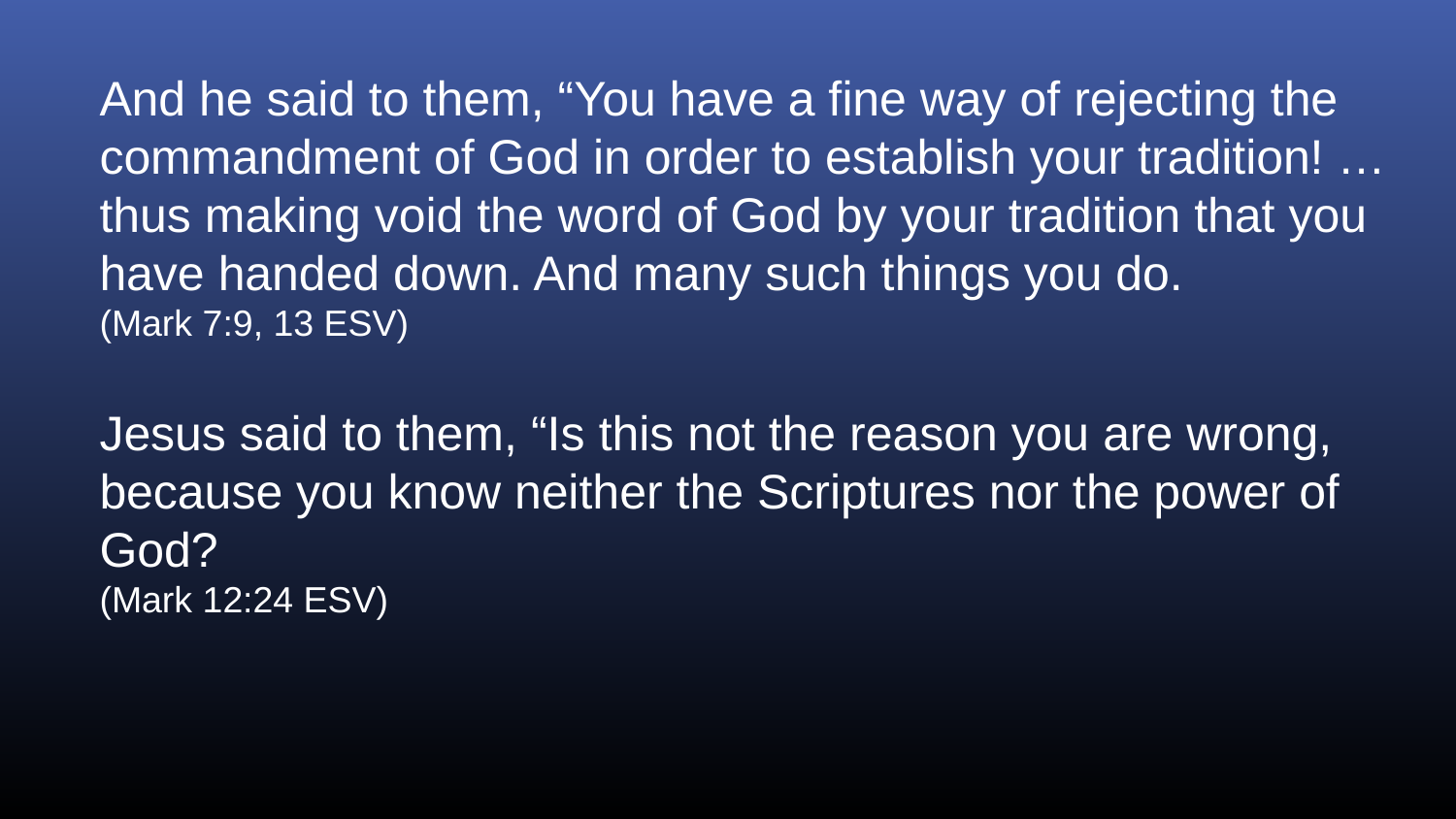

And he said to them, “You have a fine way of rejecting the commandment of God in order to establish your tradition! … thus making void the word of God by your tradition that you have handed down. And many such things you do.
(Mark 7:9, 13 ESV)

Jesus said to them, “Is this not the reason you are wrong, because you know neither the Scriptures nor the power of God?
(Mark 12:24 ESV)